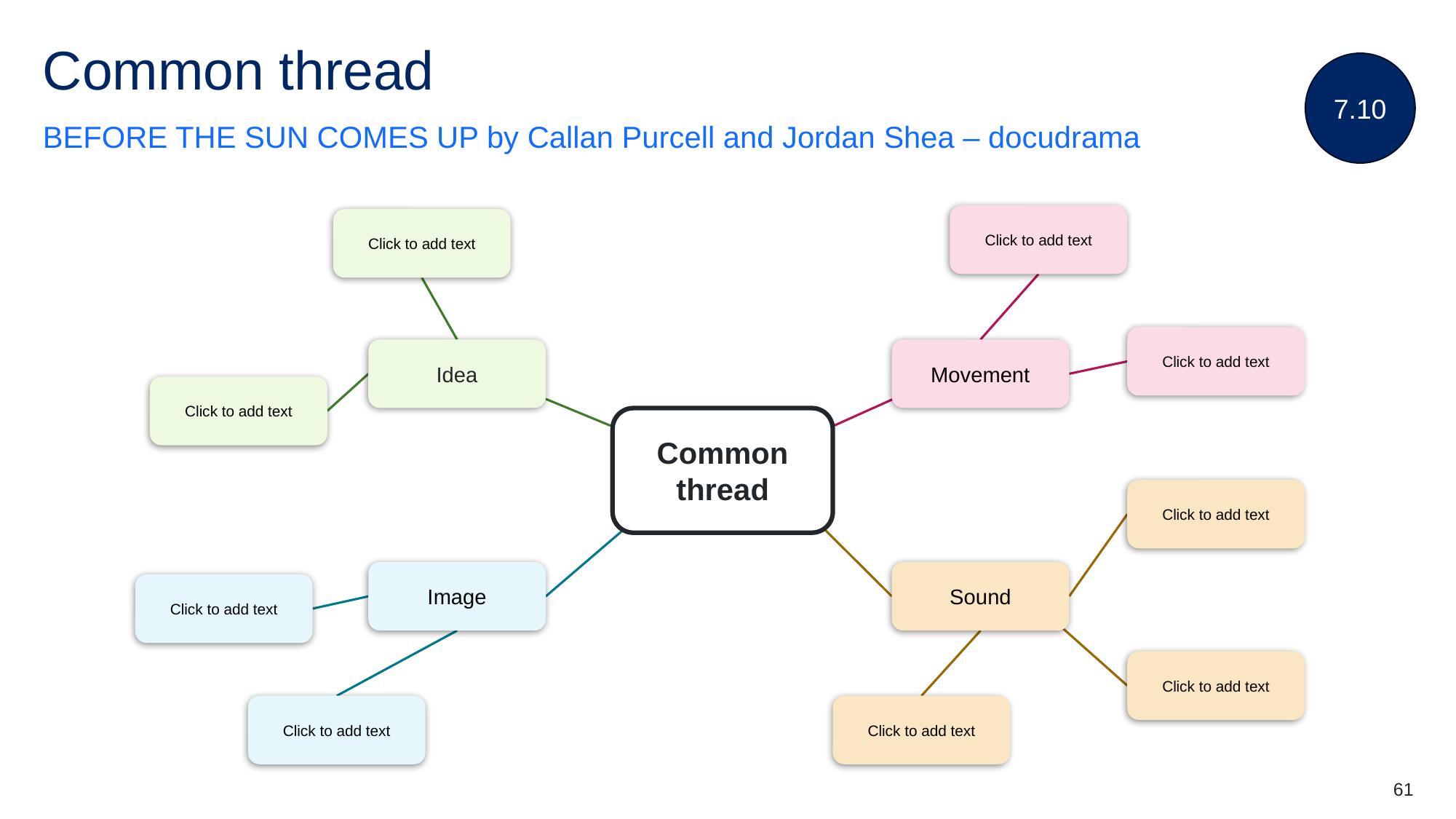

# Common thread
7.10
BEFORE THE SUN COMES UP by Callan Purcell and Jordan Shea – docudrama
Click to add text
Click to add text
Click to add text
Movement
Idea
Click to add text
Common thread
Click to add text
Image
Sound
Click to add text
Click to add text
Click to add text
Click to add text
61